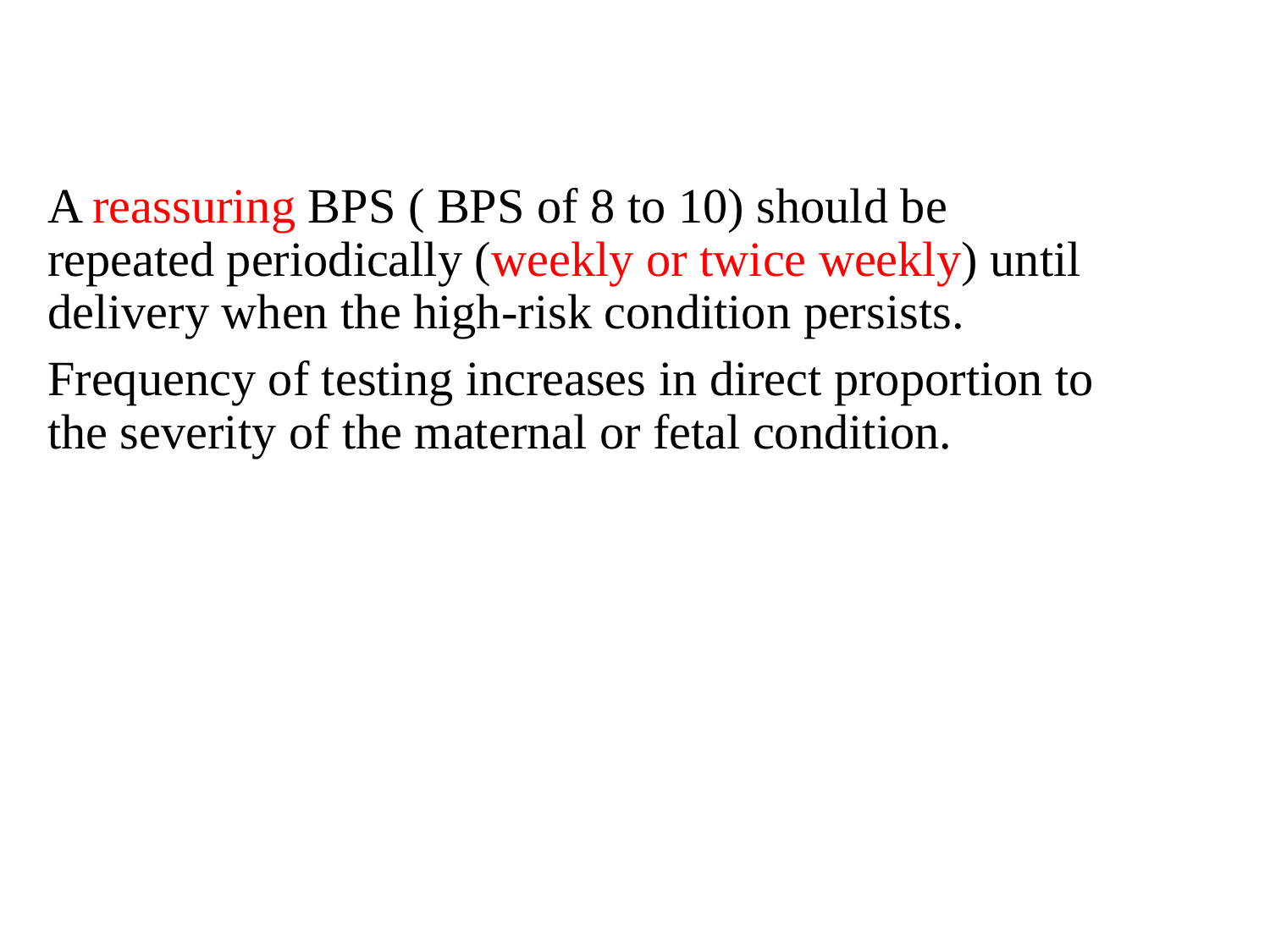

A reassuring BPS ( BPS of 8 to 10) should be repeated periodically (weekly or twice weekly) until delivery when the high-risk condition persists.
Frequency of testing increases in direct proportion to the severity of the maternal or fetal condition.